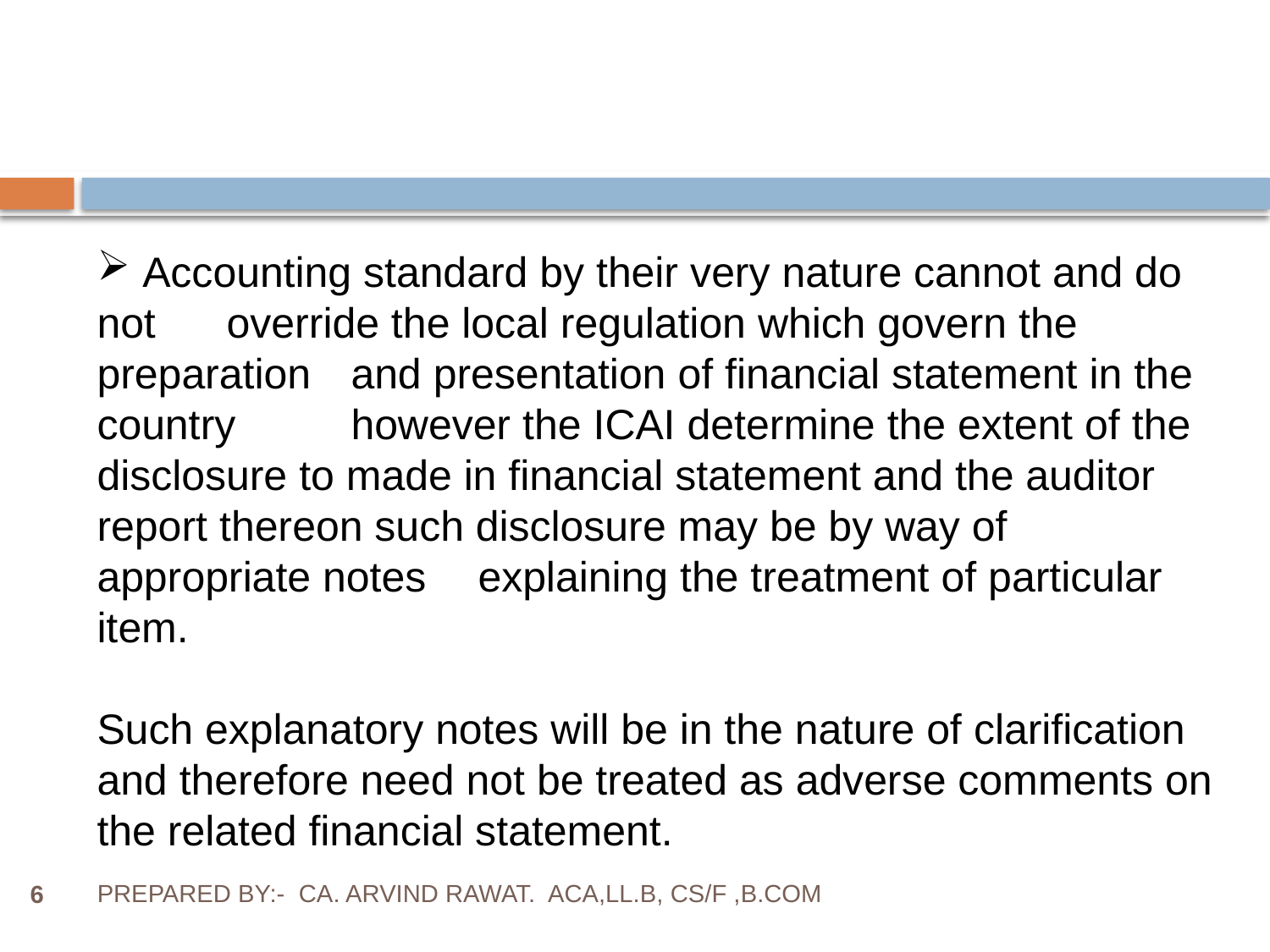

Accounting standard by their very nature cannot and do not      override the local regulation which govern the preparation 	and presentation of financial statement in the country 	however the ICAI determine the extent of the disclosure to made in financial statement and the auditor report thereon such disclosure may be by way of appropriate notes 	explaining the treatment of particular item.

Such explanatory notes will be in the nature of clarification and therefore need not be treated as adverse comments on the related financial statement.
PREPARED BY:-  CA. ARVIND RAWAT.  ACA,LL.B, CS/F ,B.COM
6